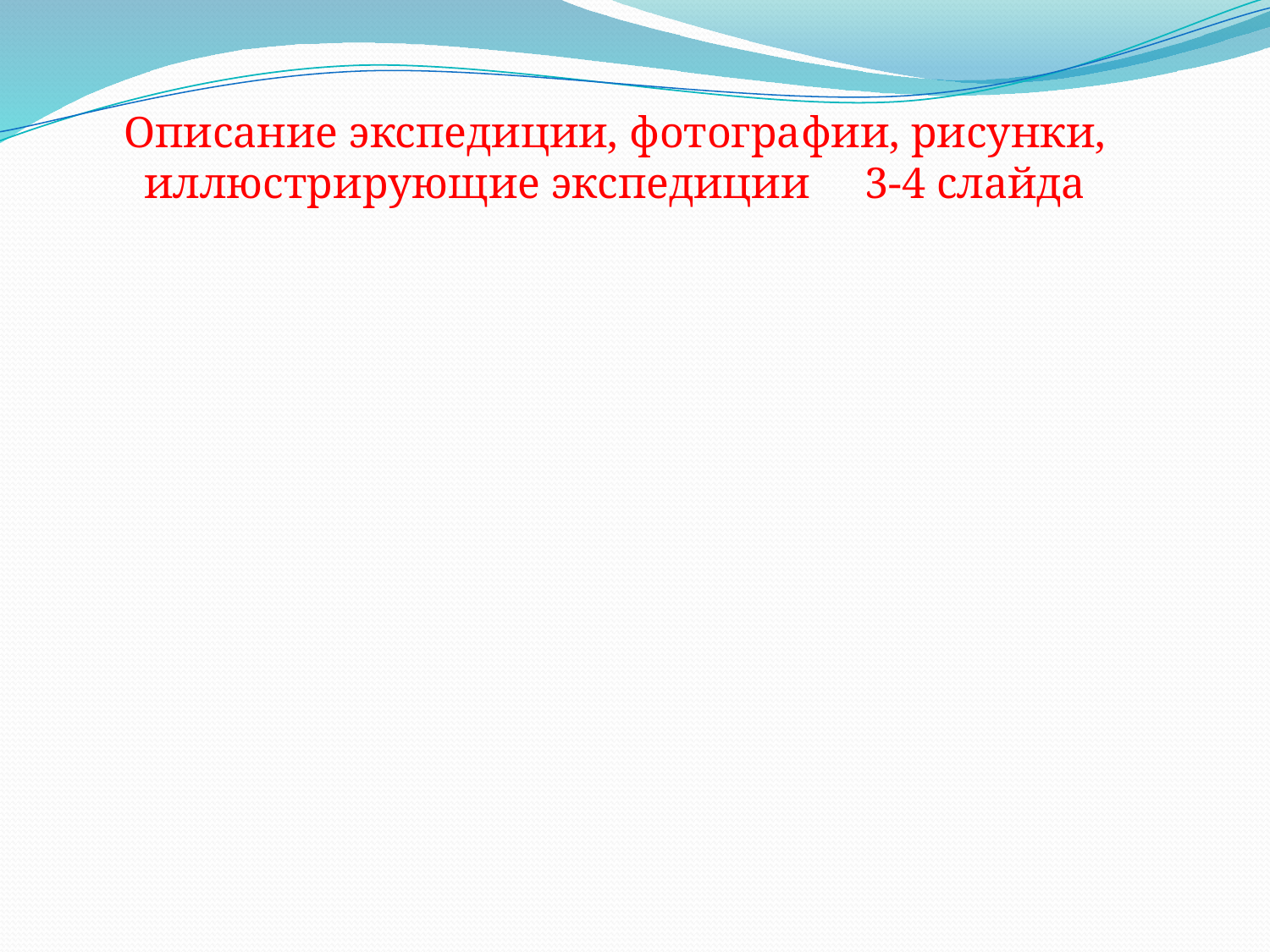

Описание экспедиции, фотографии, рисунки, иллюстрирующие экспедиции     3-4 слайда